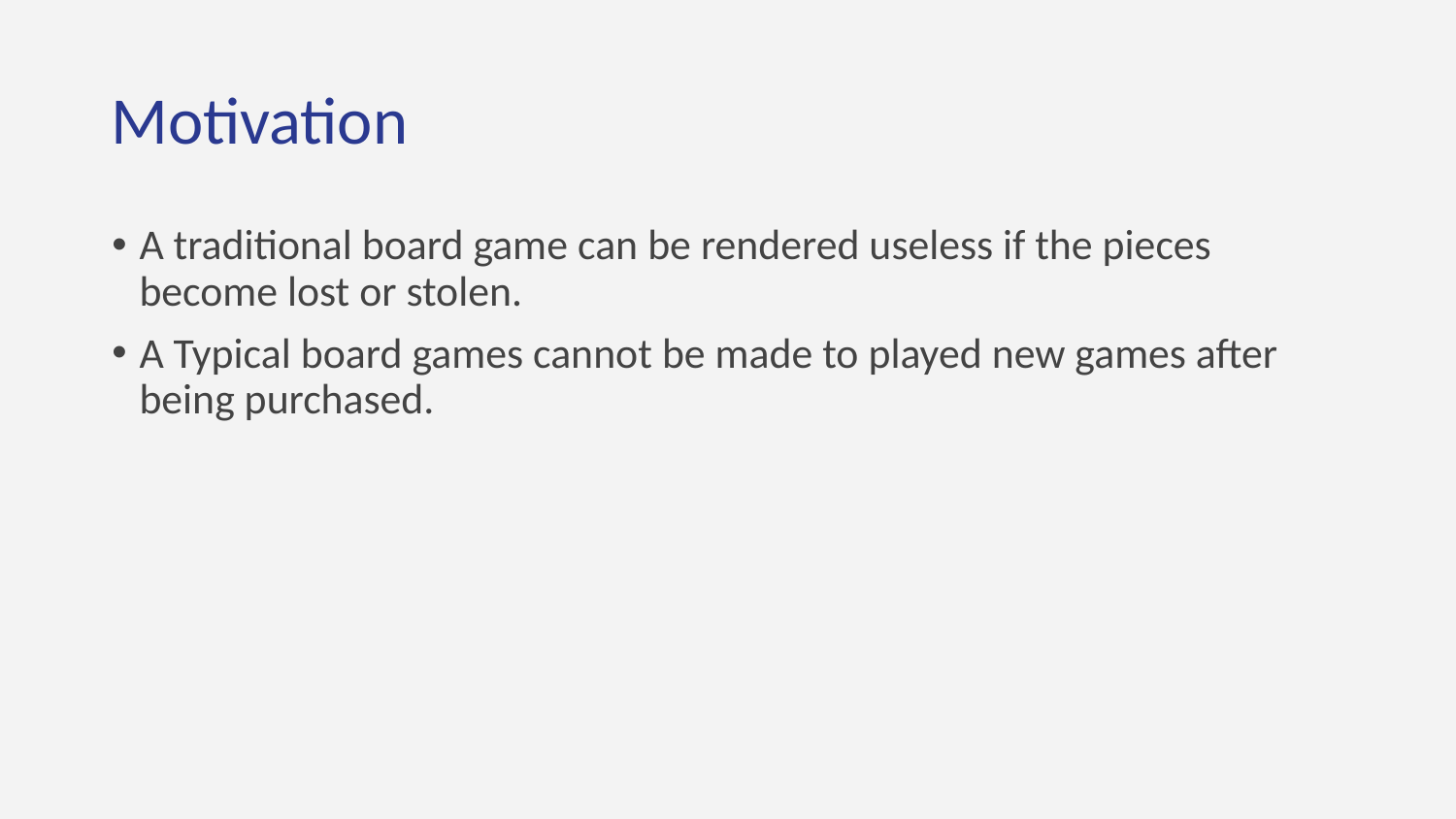

# Motivation
A traditional board game can be rendered useless if the pieces become lost or stolen.
A Typical board games cannot be made to played new games after being purchased.